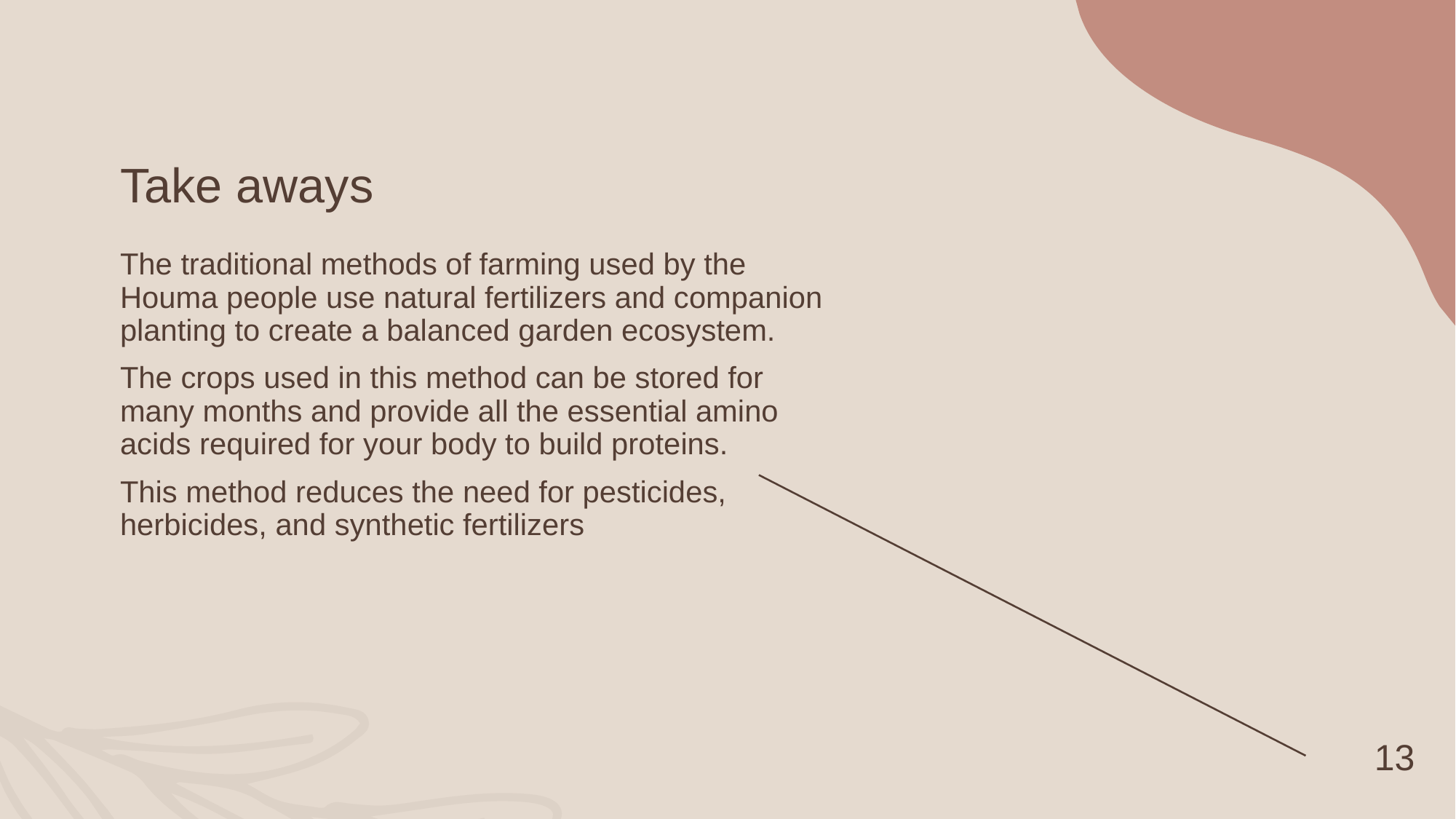

# Take aways
The traditional methods of farming used by the Houma people use natural fertilizers and companion planting to create a balanced garden ecosystem.
The crops used in this method can be stored for many months and provide all the essential amino acids required for your body to build proteins.
This method reduces the need for pesticides, herbicides, and synthetic fertilizers
13